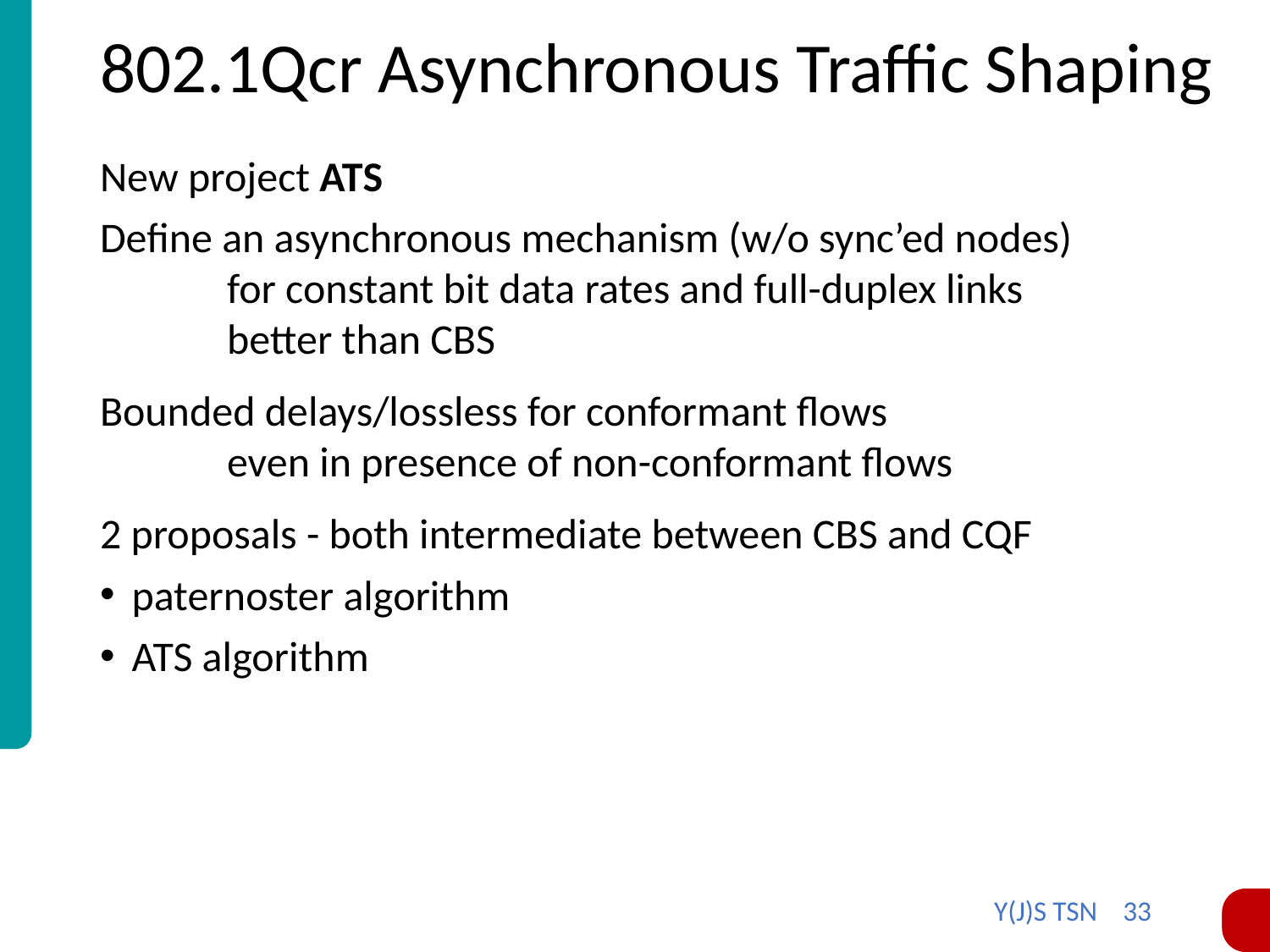

# 802.1Qcr Asynchronous Traffic Shaping
New project ATS
Define an asynchronous mechanism (w/o sync’ed nodes)
	for constant bit data rates and full-duplex links
	better than CBS
Bounded delays/lossless for conformant flows
	even in presence of non-conformant flows
2 proposals - both intermediate between CBS and CQF
paternoster algorithm
ATS algorithm

Y(J)S TSN    33